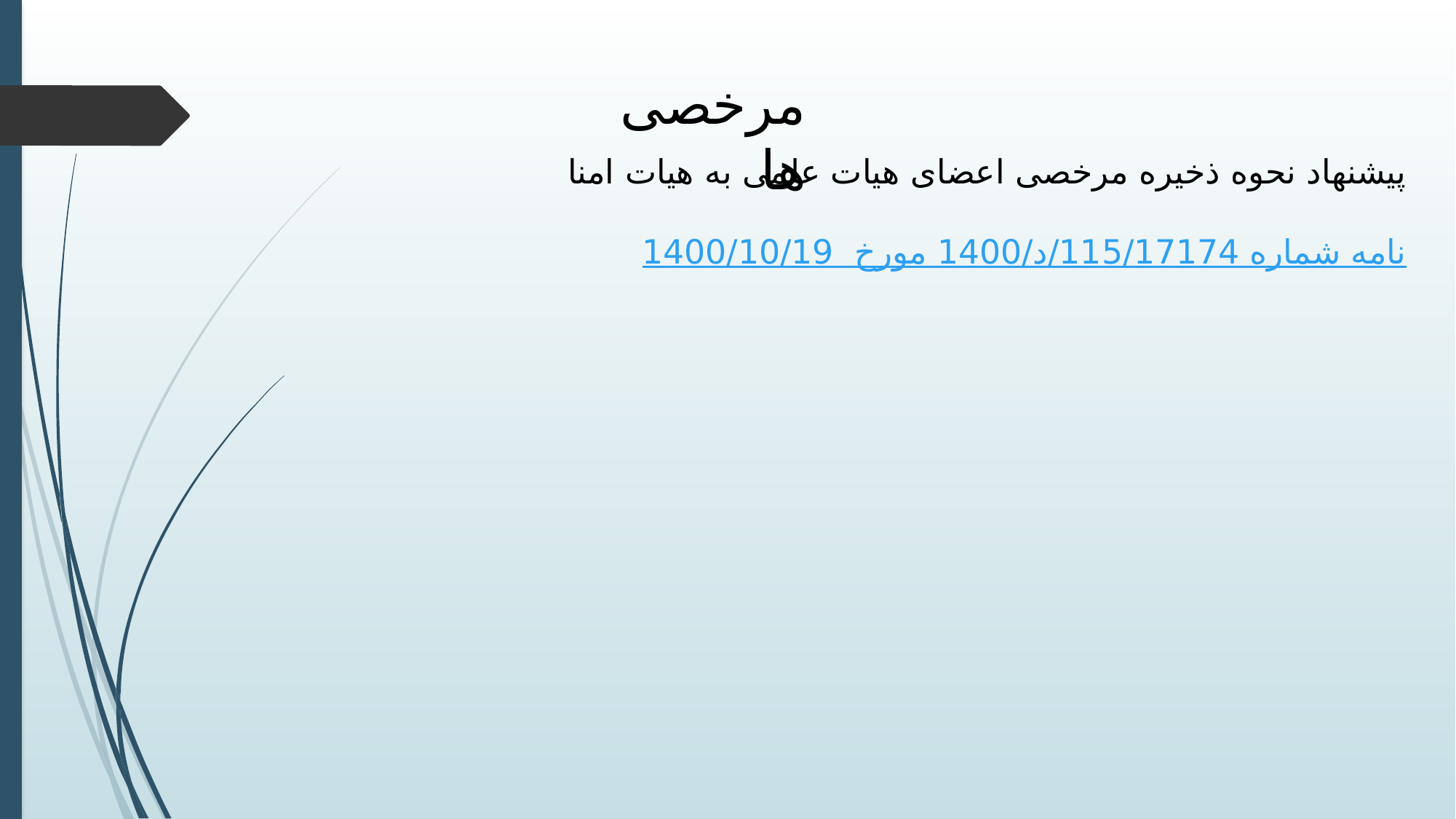

# مرخصی ها
پیشنهاد نحوه ذخیره مرخصی اعضای هیات علمی به هیات امنا

نامه شماره 115/17174/د/1400 مورخ  1400/10/19